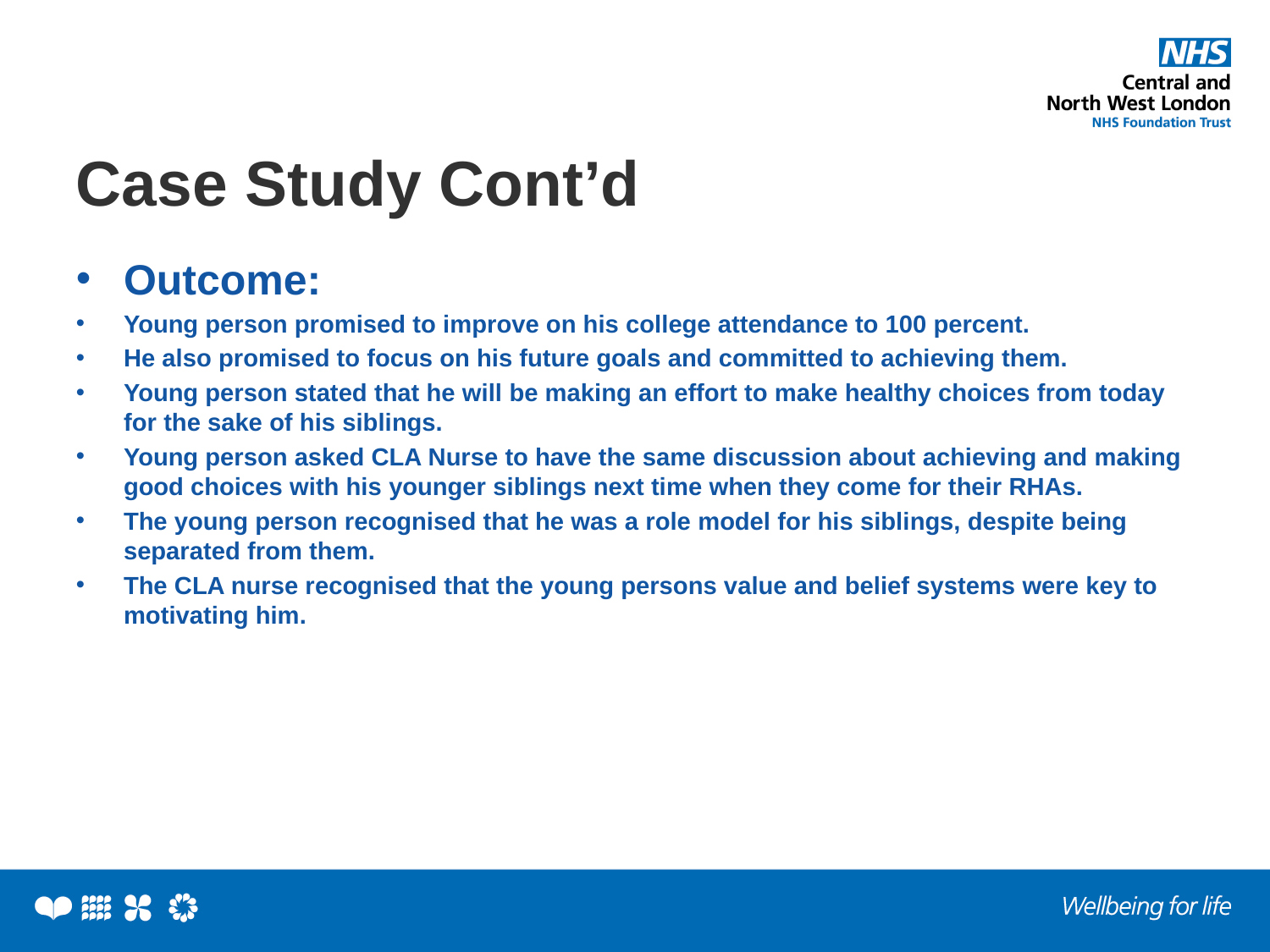

# Case Study Cont’d
Outcome:
Young person promised to improve on his college attendance to 100 percent.
He also promised to focus on his future goals and committed to achieving them.
Young person stated that he will be making an effort to make healthy choices from today for the sake of his siblings.
Young person asked CLA Nurse to have the same discussion about achieving and making good choices with his younger siblings next time when they come for their RHAs.
The young person recognised that he was a role model for his siblings, despite being separated from them.
The CLA nurse recognised that the young persons value and belief systems were key to motivating him.